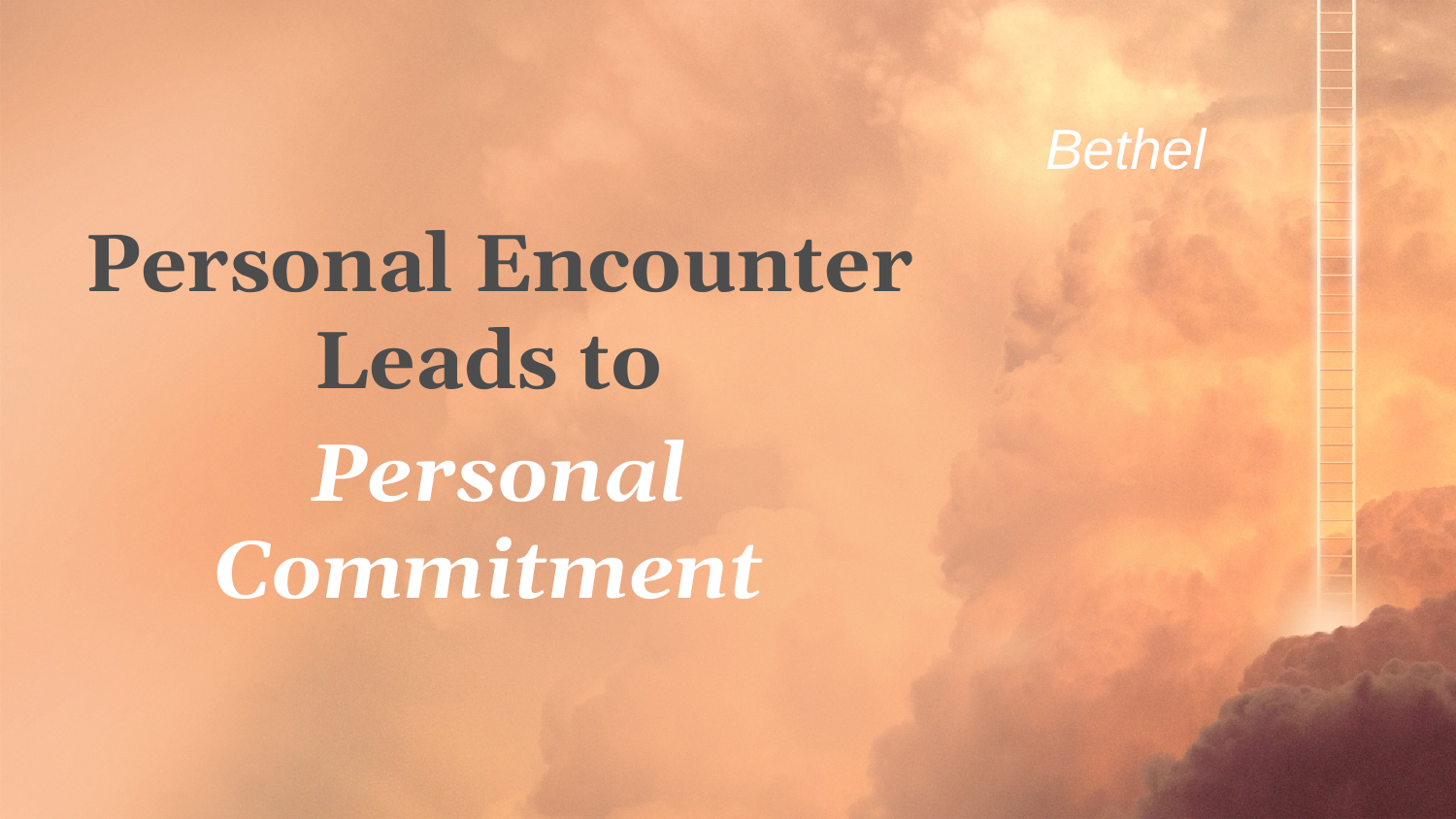

Personal Encounter Leads to
Personal Commitment
# Bethel